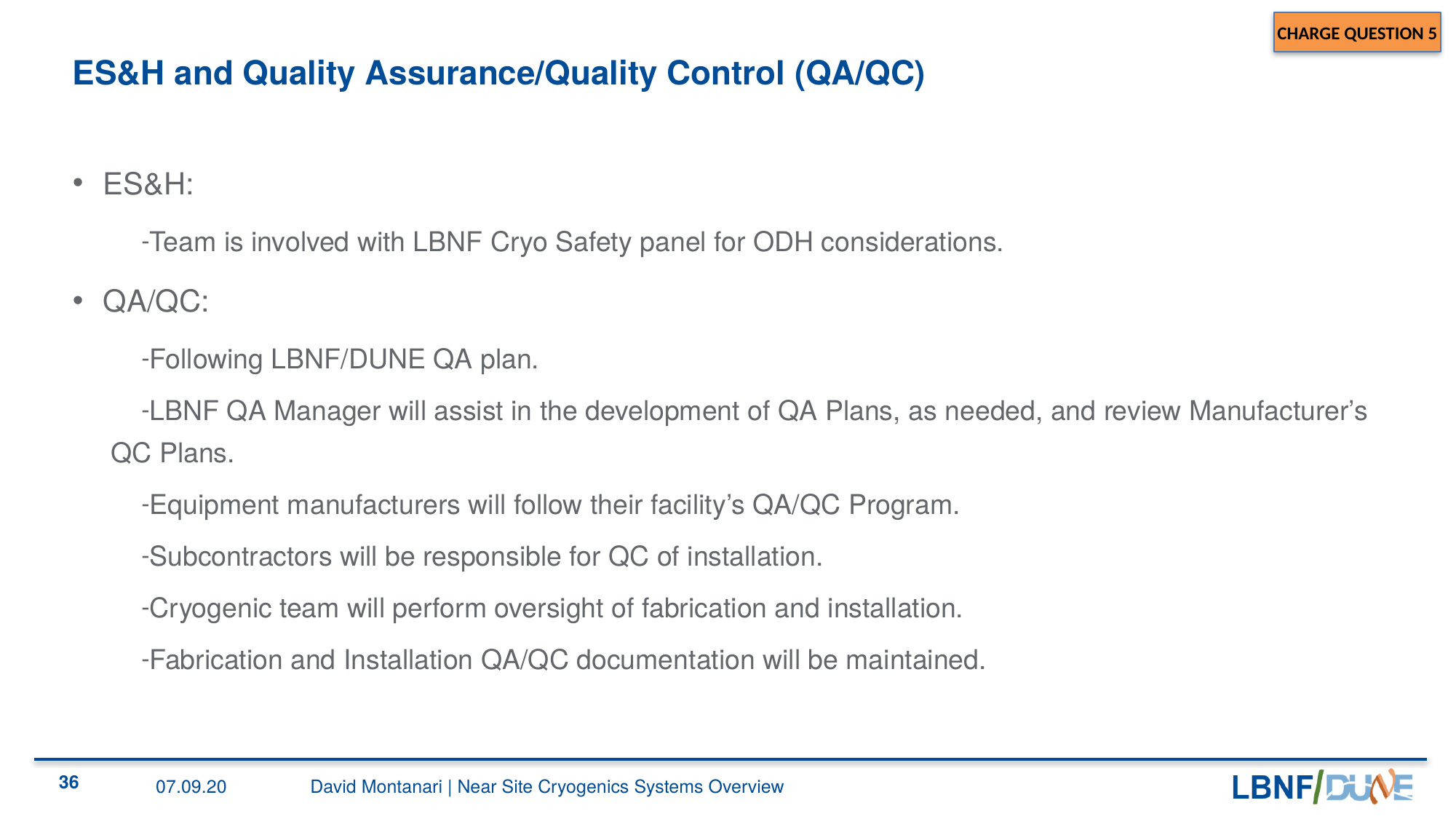

CHARGE QUESTION 5
# ES&H and Quality Assurance/Quality Control (QA/QC)
ES&H:
Team is involved with LBNF Cryo Safety panel for ODH considerations.
QA/QC:
Following LBNF/DUNE QA plan.
LBNF QA Manager will assist in the development of QA Plans, as needed, and review Manufacturer’s QC Plans.
Equipment manufacturers will follow their facility’s QA/QC Program.
Subcontractors will be responsible for QC of installation.
Cryogenic team will perform oversight of fabrication and installation.
Fabrication and Installation QA/QC documentation will be maintained.
36
07.09.20
David Montanari | Near Site Cryogenics Systems Overview